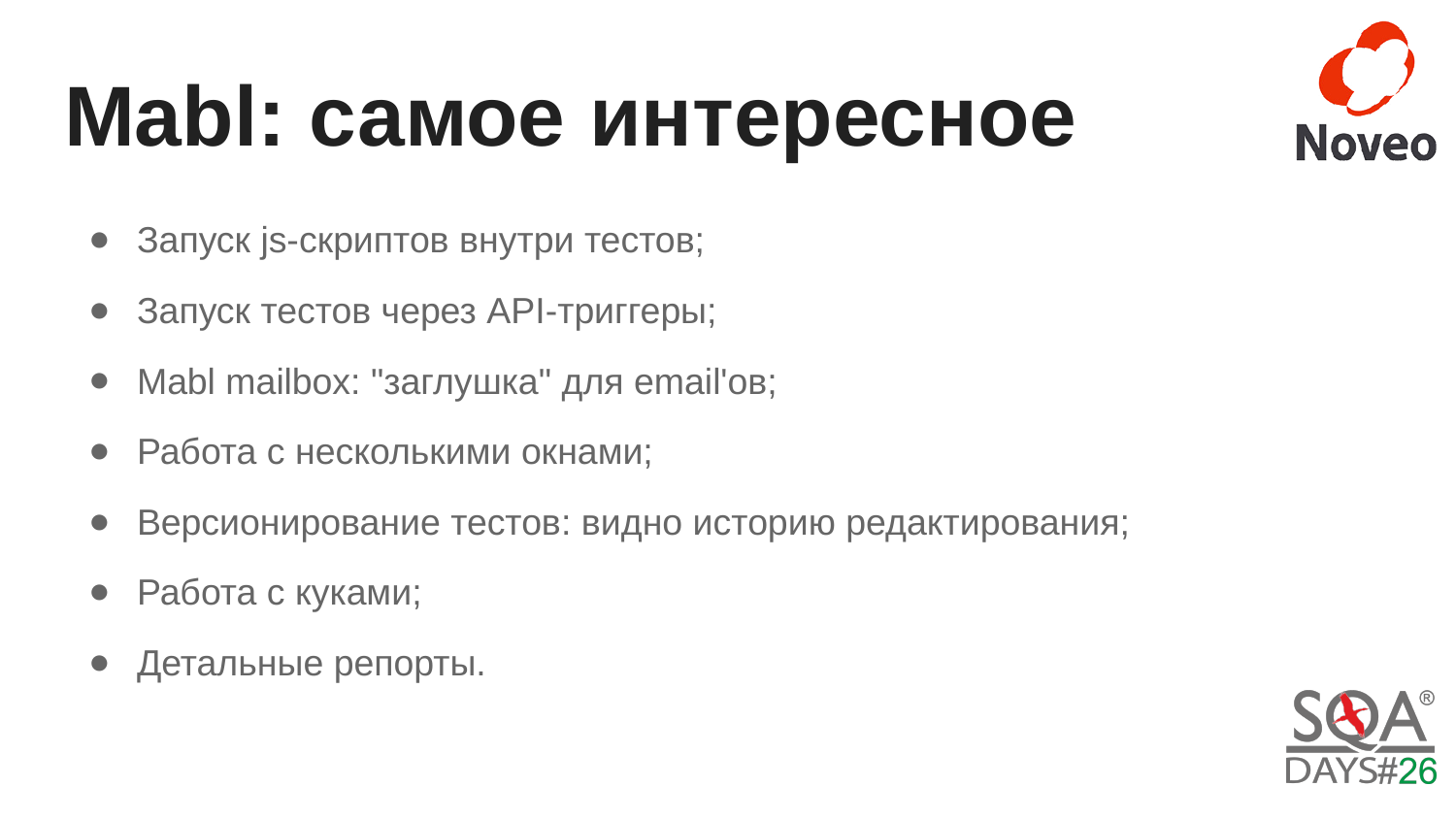

# Mabl: самое интересное
Запуск js-скриптов внутри тестов;
Запуск тестов через API-триггеры;
Mabl mailbox: "заглушка" для email'ов;
Работа с несколькими окнами;
Версионирование тестов: видно историю редактирования;
Работа с куками;
Детальные репорты.